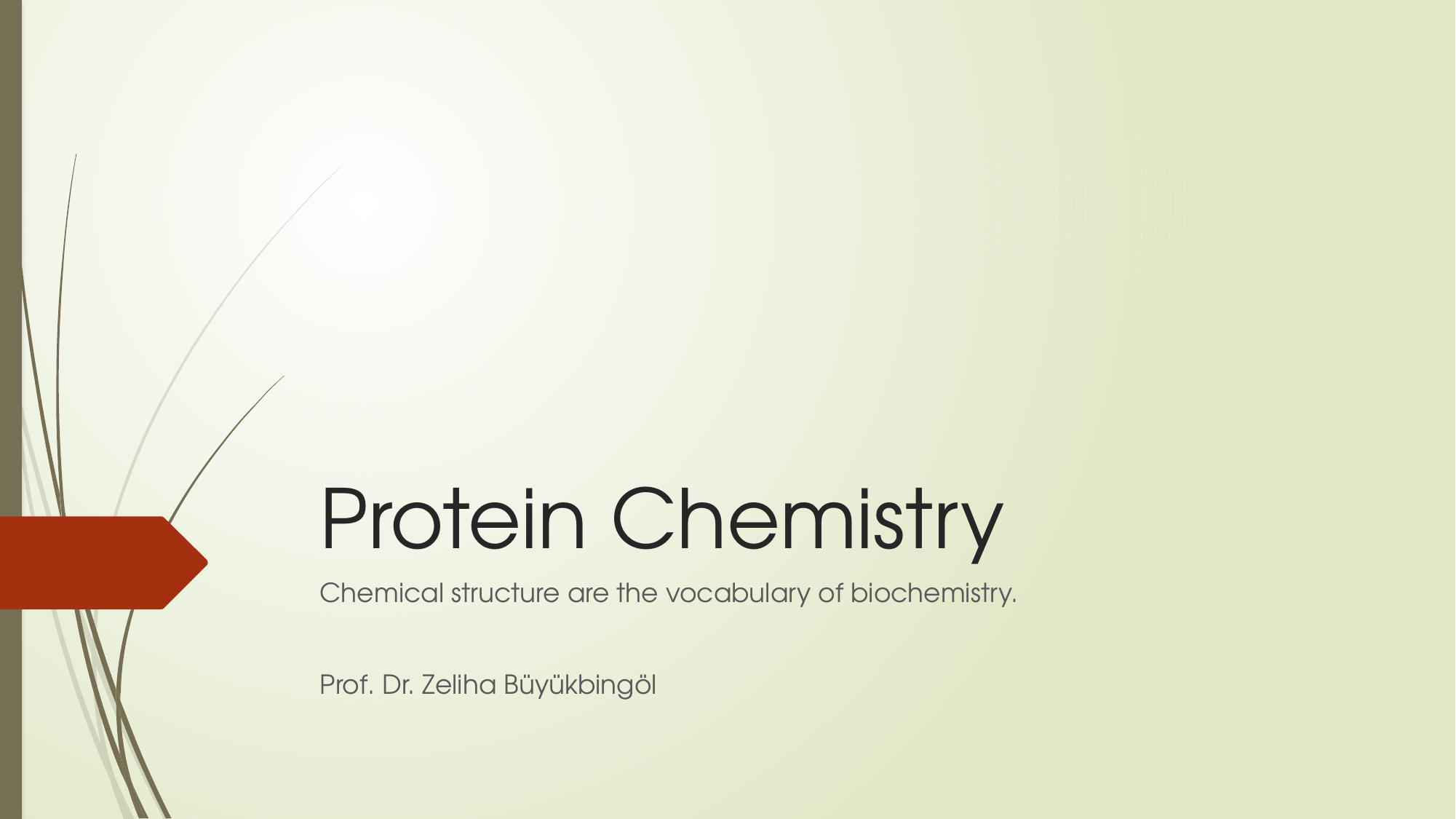

# Protein Chemistry
Chemical structure are the vocabulary of biochemistry.

Prof. Dr. Zeliha Büyükbingöl